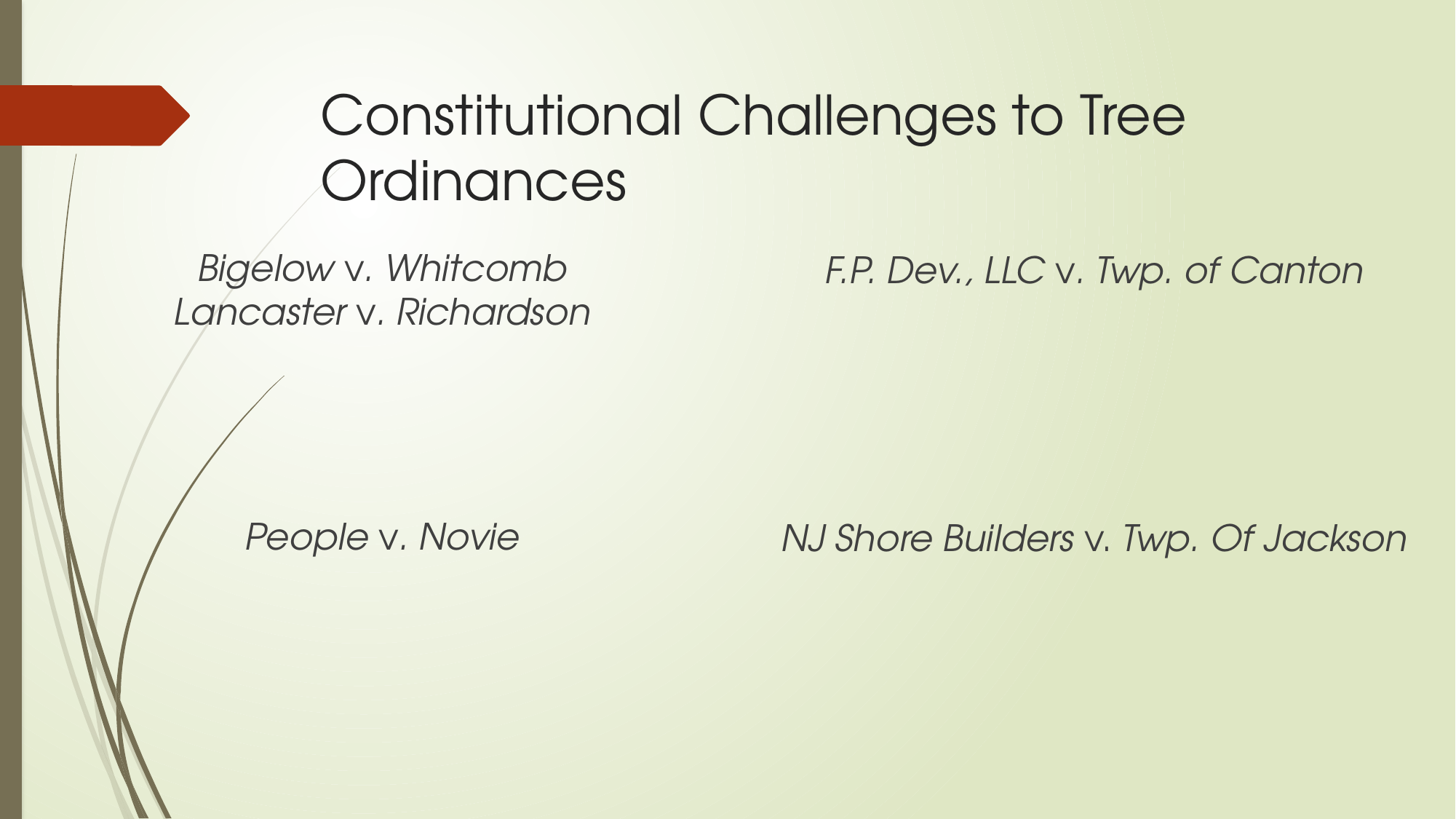

# Constitutional Challenges to Tree Ordinances
Bigelow v. Whitcomb
Lancaster v. Richardson
F.P. Dev., LLC v. Twp. of Canton
People v. Novie
NJ Shore Builders v. Twp. Of Jackson